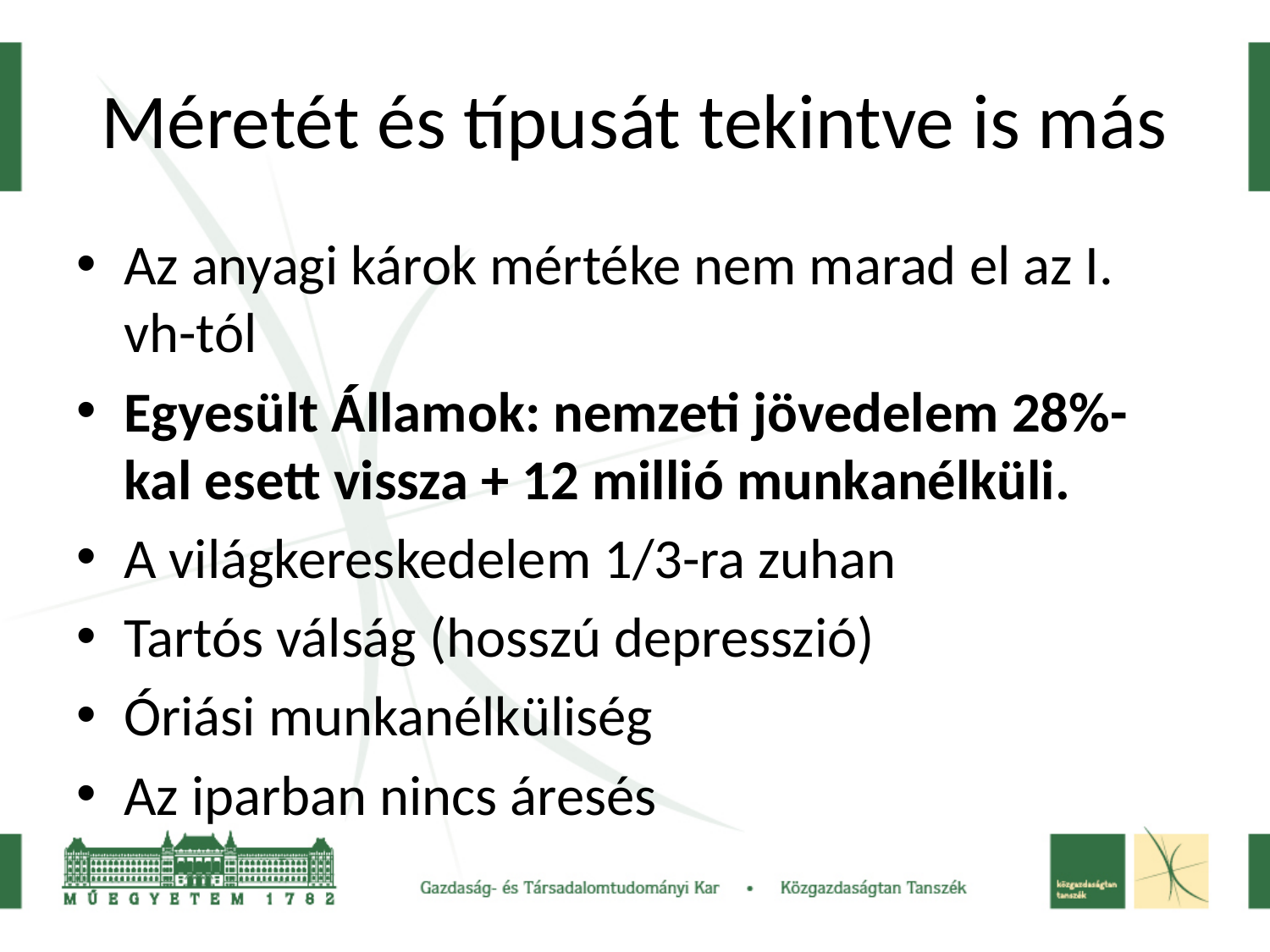

# Méretét és típusát tekintve is más
Az anyagi károk mértéke nem marad el az I. vh-tól
Egyesült Államok: nemzeti jövedelem 28%-kal esett vissza + 12 millió munkanélküli.
A világkereskedelem 1/3-ra zuhan
Tartós válság (hosszú depresszió)
Óriási munkanélküliség
Az iparban nincs áresés